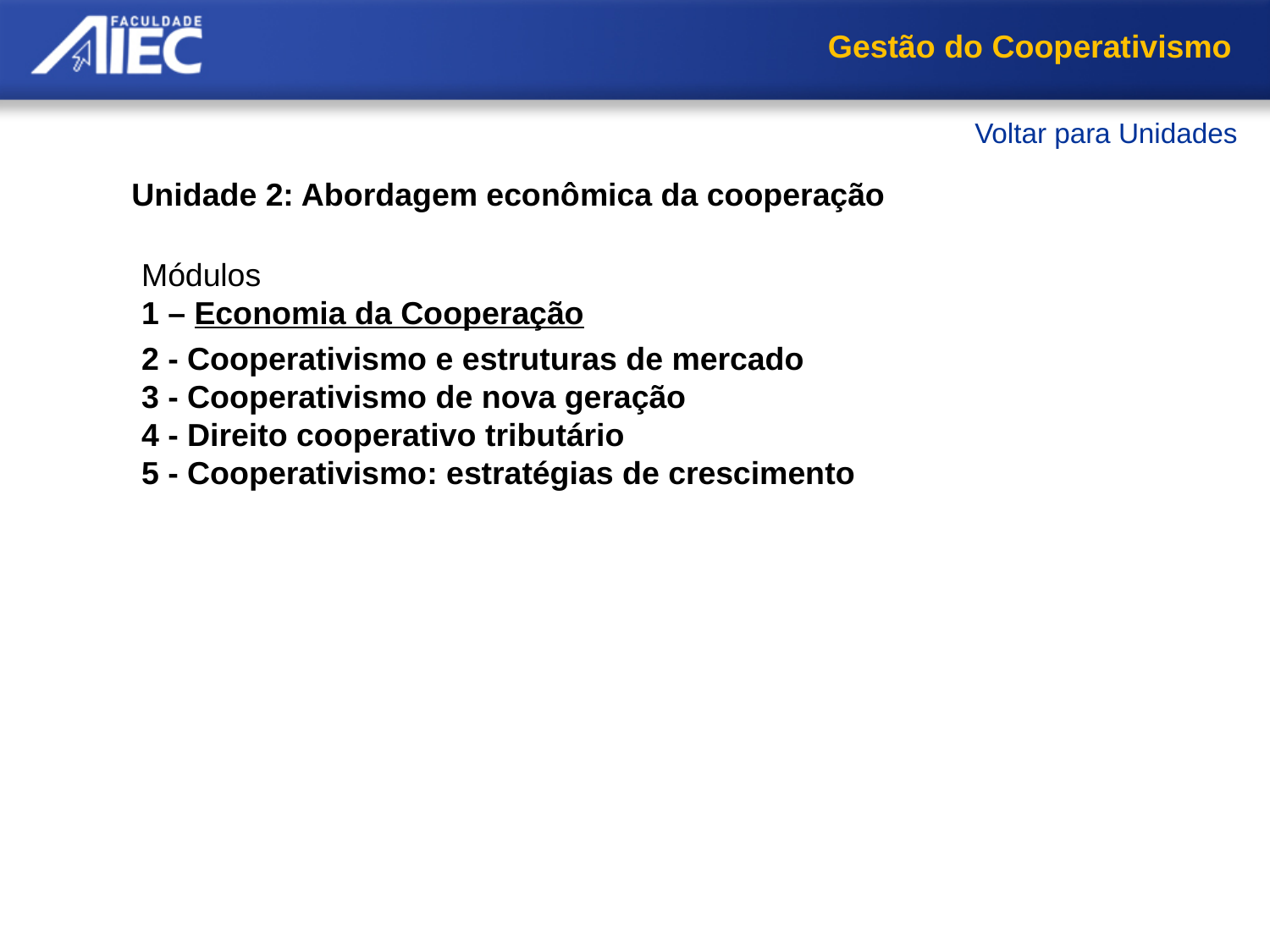

Gestão do Cooperativismo
Voltar para Unidades
Unidade 2: Abordagem econômica da cooperação
Módulos
1 – Economia da Cooperação
     Economia neoclássica
     Prestação de serviços
     Funcionamento da firma cooperativa
     Função de utilidade da organização cooperativa
     A dupla natureza da cooperativa
     Resumo
2 - Cooperativismo e estruturas de mercado
3 - Cooperativismo de nova geração
4 - Direito cooperativo tributário
5 - Cooperativismo: estratégias de crescimento